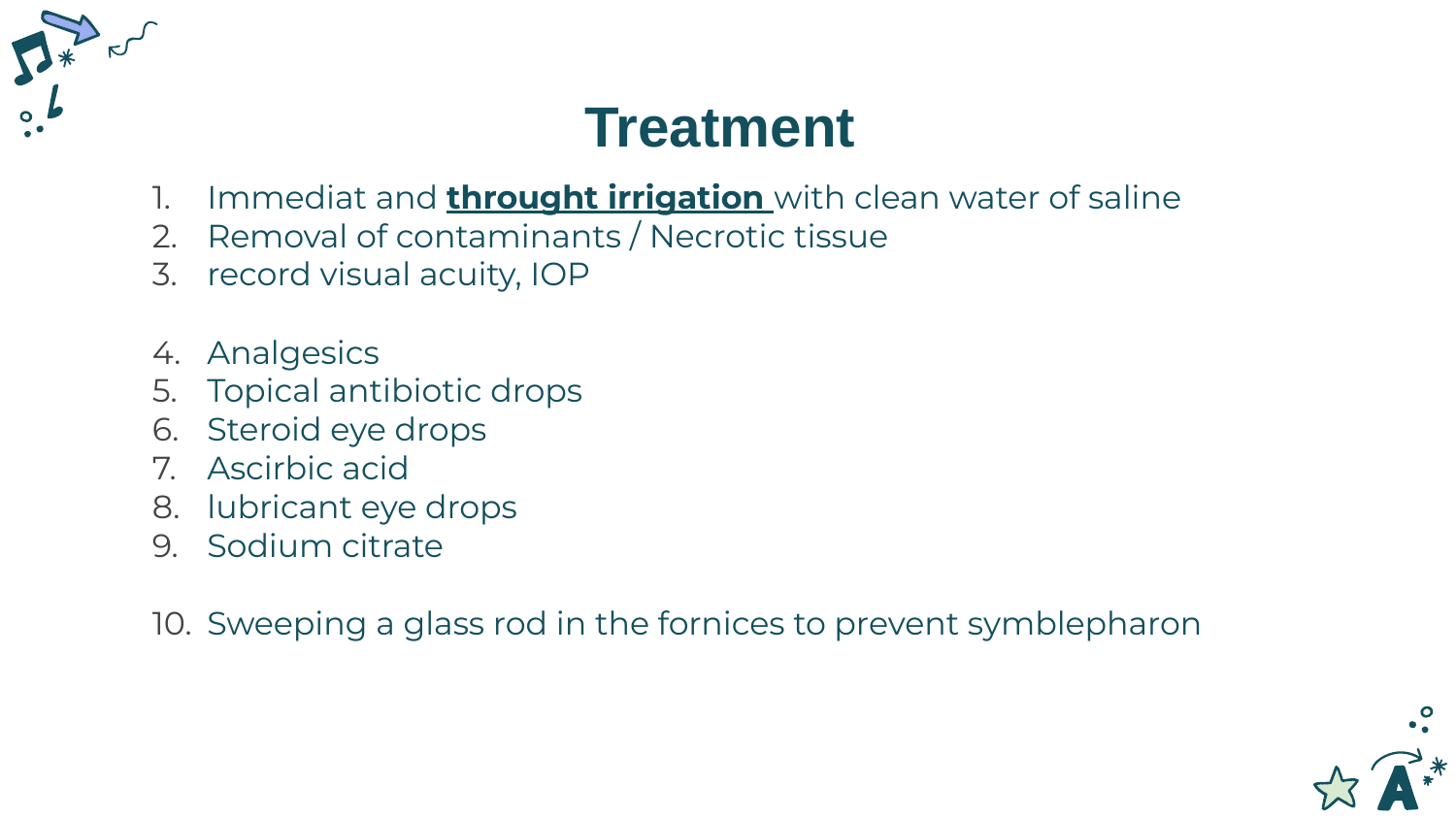

# Treatment
Immediat and throught irrigation with clean water of saline
Removal of contaminants / Necrotic tissue
record visual acuity, IOP

Analgesics
Topical antibiotic drops
Steroid eye drops
Ascirbic acid
lubricant eye drops
Sodium citrate

Sweeping a glass rod in the fornices to prevent symblepharon